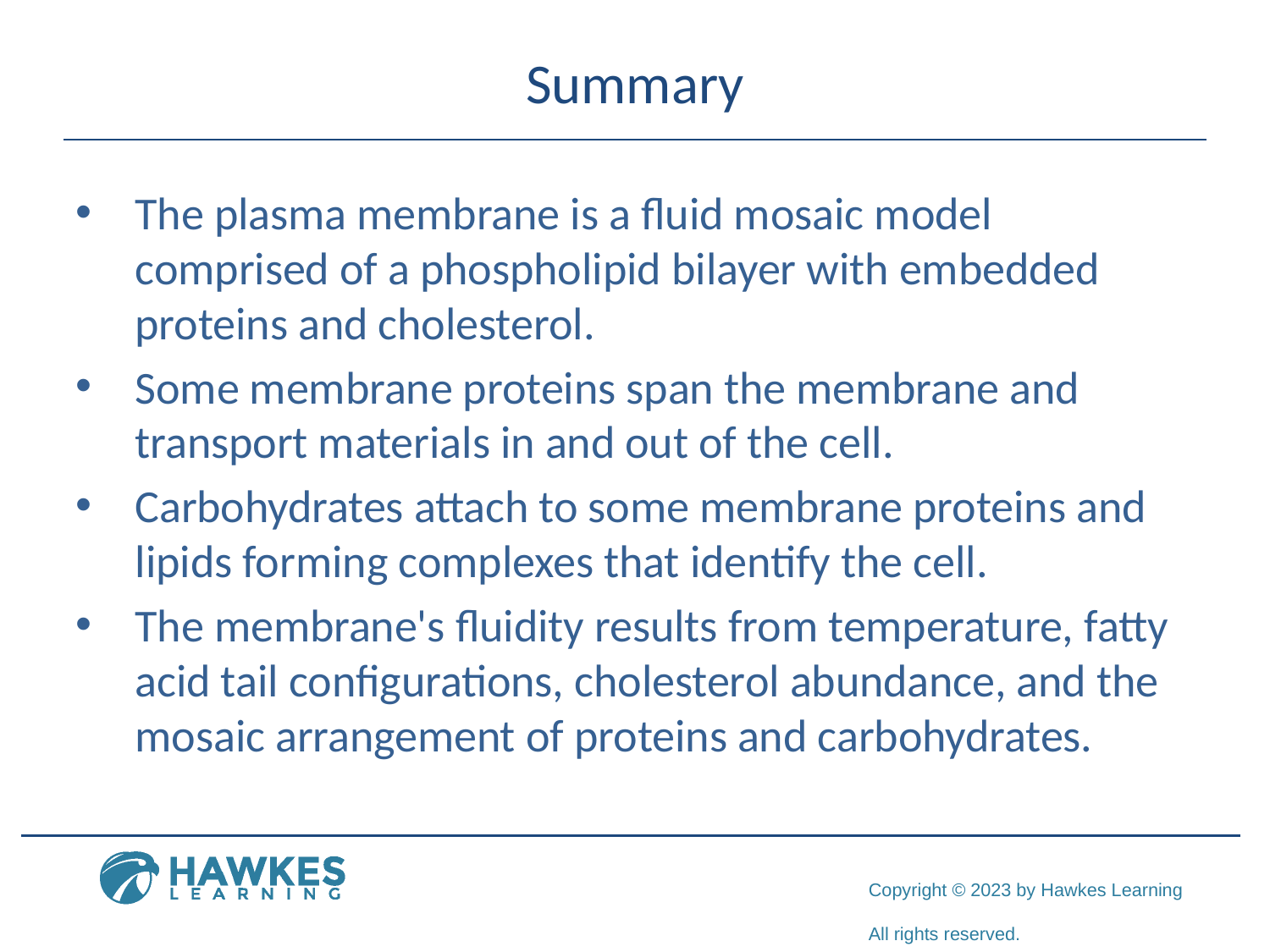

# Summary
The plasma membrane is a fluid mosaic model comprised of a phospholipid bilayer with embedded proteins and cholesterol.
Some membrane proteins span the membrane and transport materials in and out of the cell.
Carbohydrates attach to some membrane proteins and lipids forming complexes that identify the cell.
The membrane's fluidity results from temperature, fatty acid tail configurations, cholesterol abundance, and the mosaic arrangement of proteins and carbohydrates.